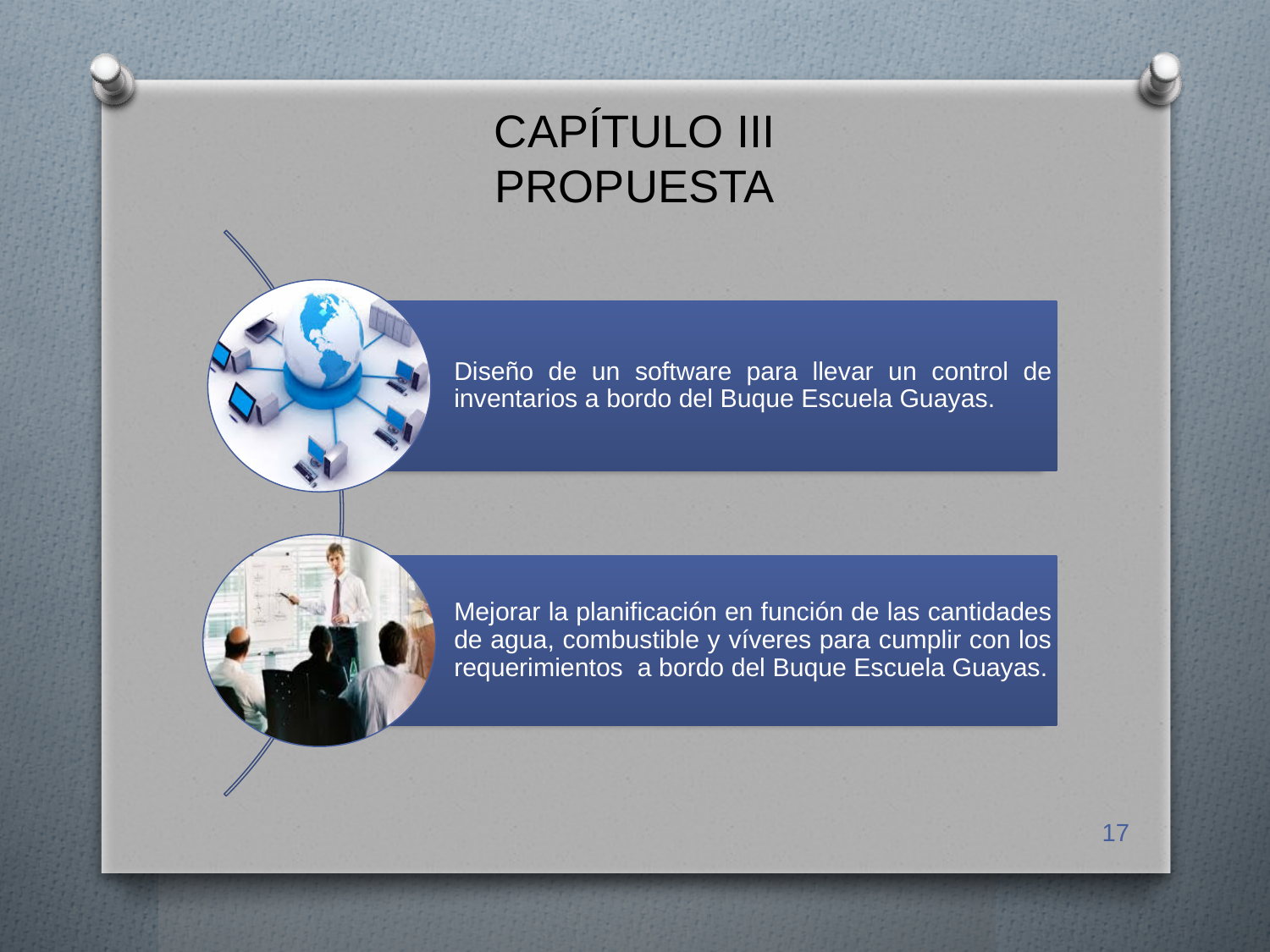

CAPÍTULO III
PROPUESTA

Diseño de un software para llevar un control de inventarios a bordo del Buque Escuela Guayas.
Mejorar la planificación en función de las cantidades de agua, combustible y víveres para cumplir con los requerimientos  a bordo del Buque Escuela Guayas.
17